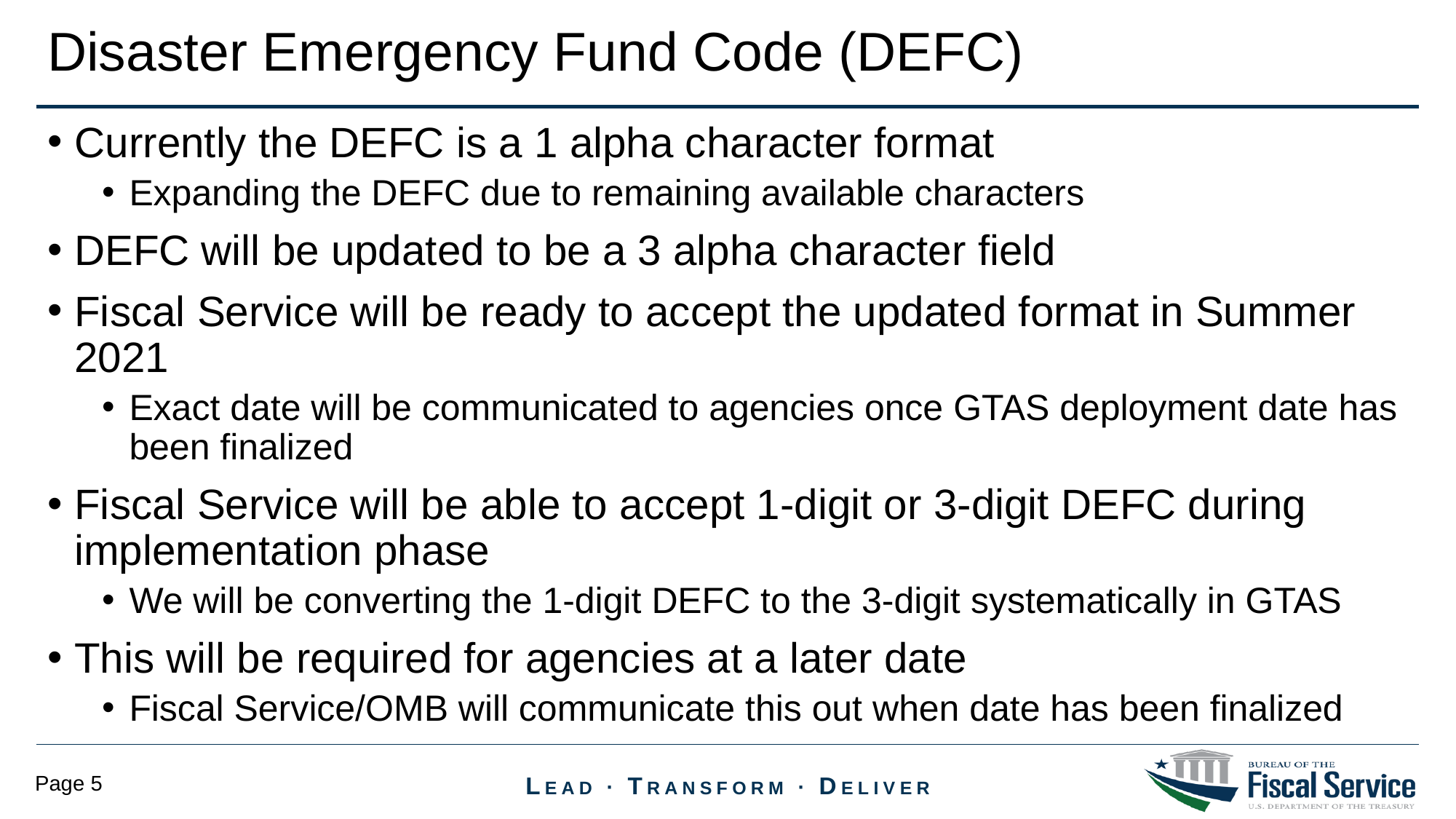

Disaster Emergency Fund Code (DEFC)
Currently the DEFC is a 1 alpha character format
Expanding the DEFC due to remaining available characters
DEFC will be updated to be a 3 alpha character field
Fiscal Service will be ready to accept the updated format in Summer 2021
Exact date will be communicated to agencies once GTAS deployment date has been finalized
Fiscal Service will be able to accept 1-digit or 3-digit DEFC during implementation phase
We will be converting the 1-digit DEFC to the 3-digit systematically in GTAS
This will be required for agencies at a later date
Fiscal Service/OMB will communicate this out when date has been finalized